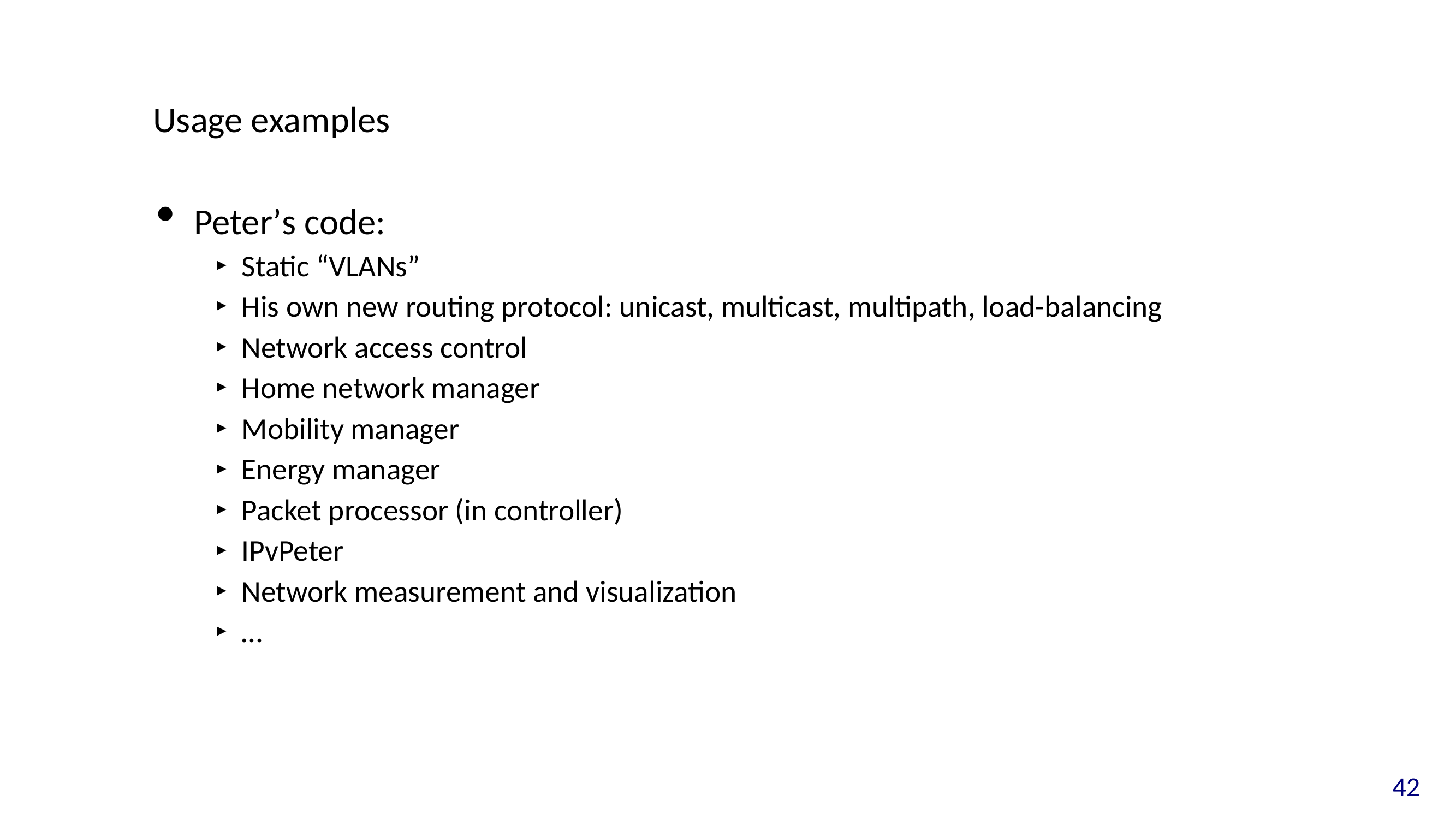

# Usage examples
Peter’s code:
Static “VLANs”
His own new routing protocol: unicast, multicast, multipath, load-balancing
Network access control
Home network manager
Mobility manager
Energy manager
Packet processor (in controller)
IPvPeter
Network measurement and visualization
…
42